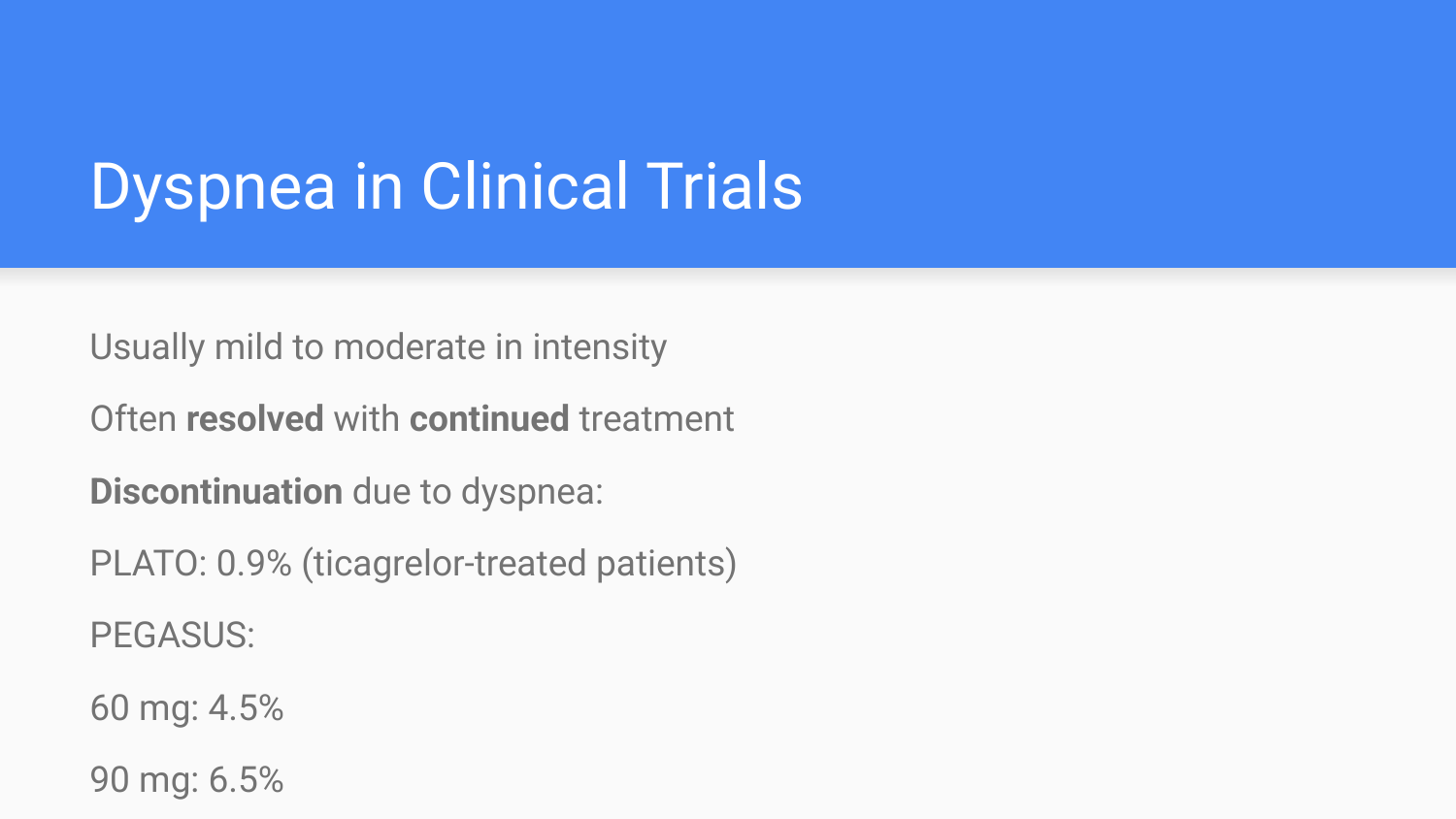

# Dyspnea in Clinical Trials
Usually mild to moderate in intensity
Often resolved with continued treatment
Discontinuation due to dyspnea:
PLATO: 0.9% (ticagrelor-treated patients)
PEGASUS:
60 mg: 4.5%
90 mg: 6.5%